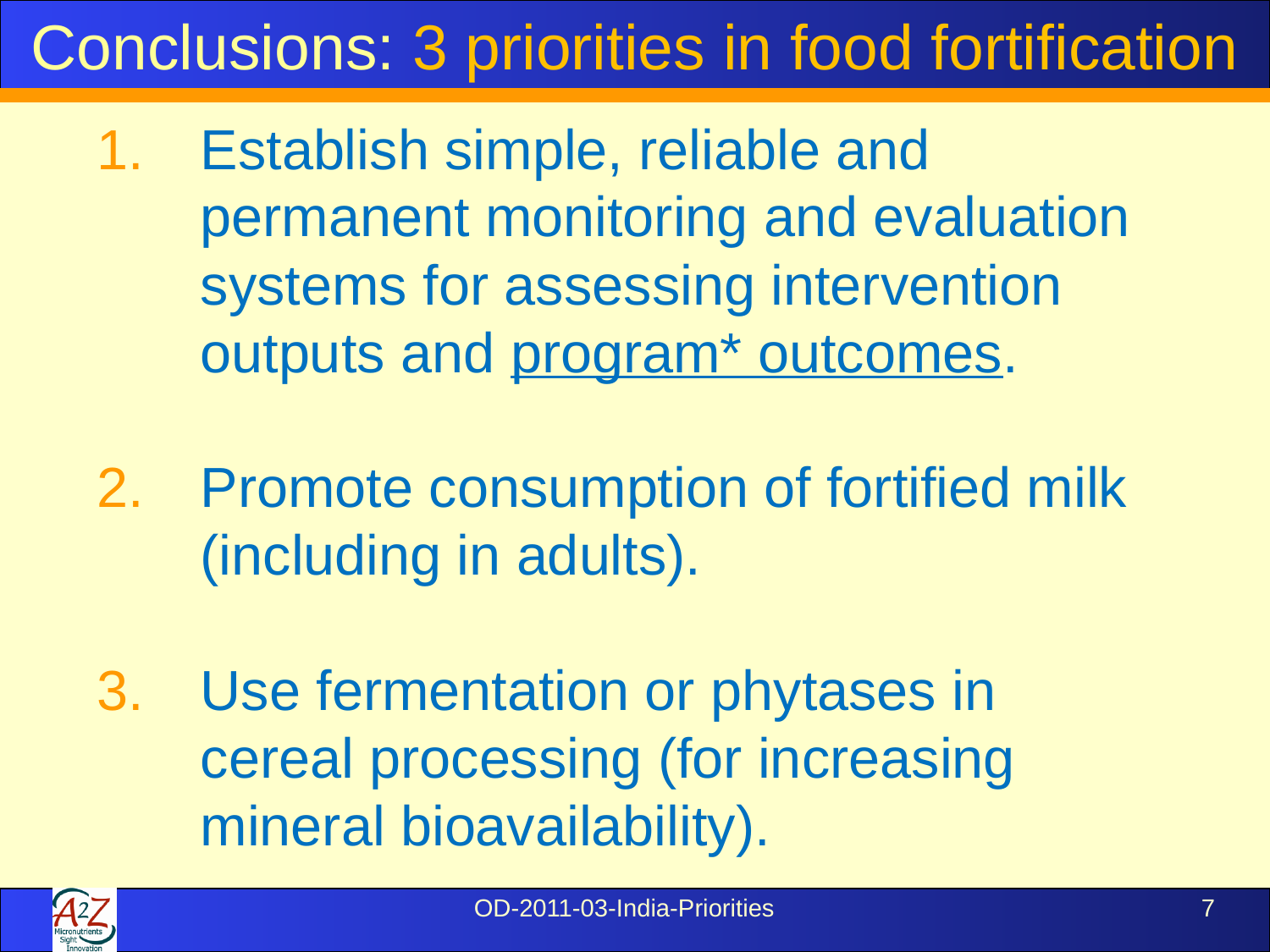

Conclusions: 3 priorities in food fortification
Establish simple, reliable and permanent monitoring and evaluation systems for assessing intervention outputs and program* outcomes.

Promote consumption of fortified milk (including in adults).

Use fermentation or phytases in cereal processing (for increasing mineral bioavailability).